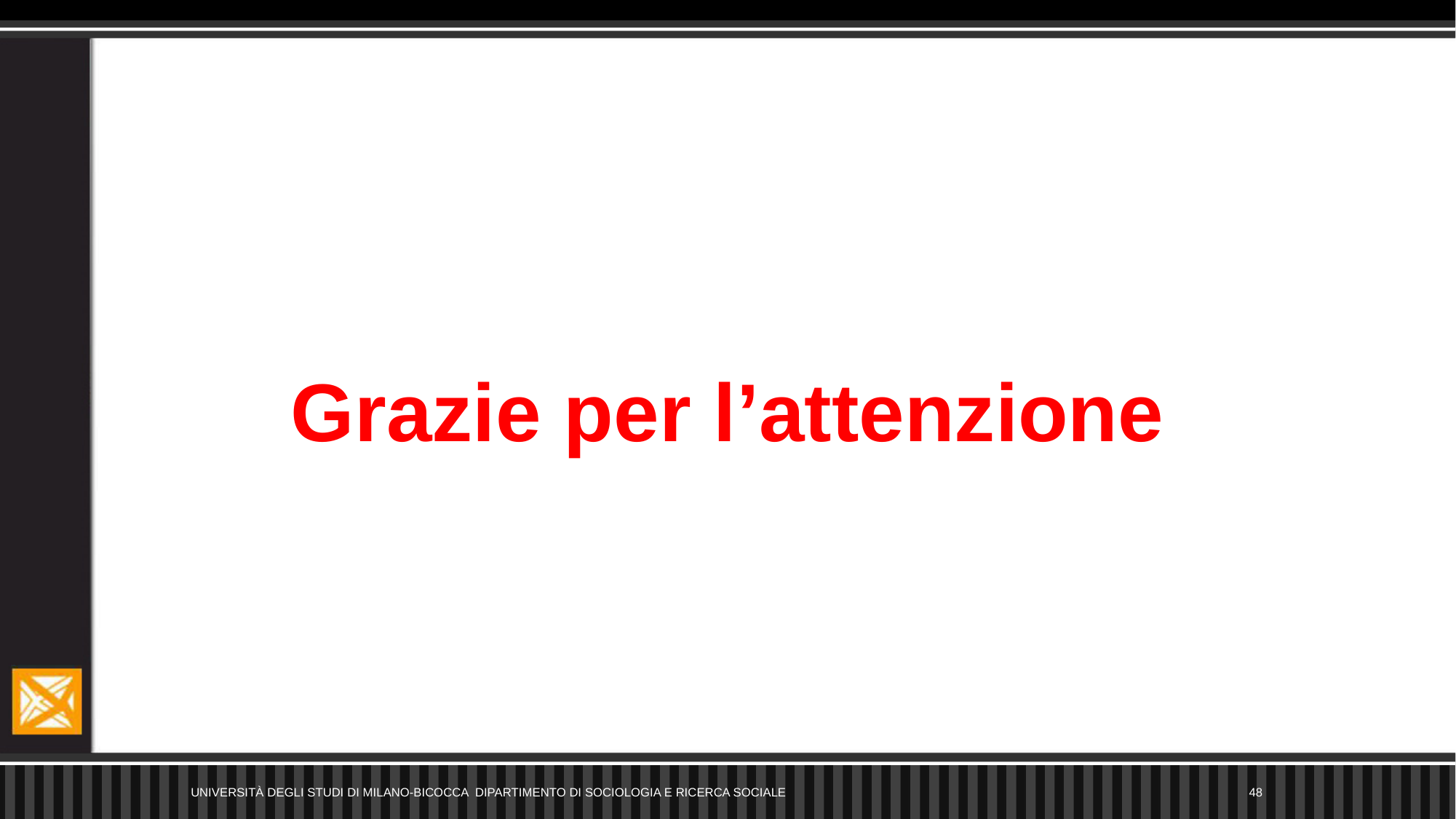

#

Grazie per l’attenzione
Università degli Studi di Milano-Bicocca  Dipartimento di Sociologia e Ricerca Sociale
48